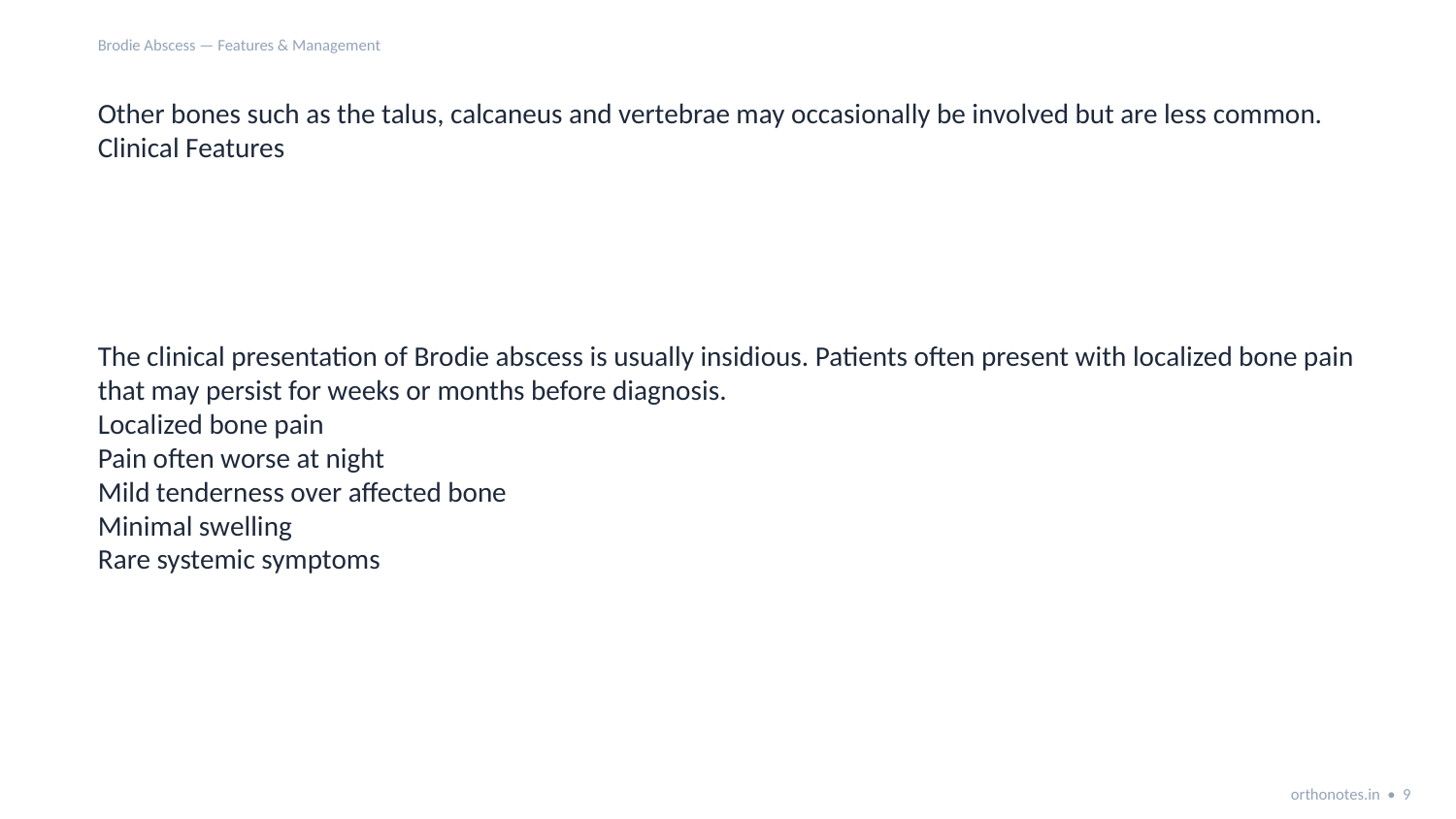

Brodie Abscess — Features & Management
Other bones such as the talus, calcaneus and vertebrae may occasionally be involved but are less common.
Clinical Features
The clinical presentation of Brodie abscess is usually insidious. Patients often present with localized bone pain that may persist for weeks or months before diagnosis.
Localized bone pain
Pain often worse at night
Mild tenderness over affected bone
Minimal swelling
Rare systemic symptoms
orthonotes.in  •  9